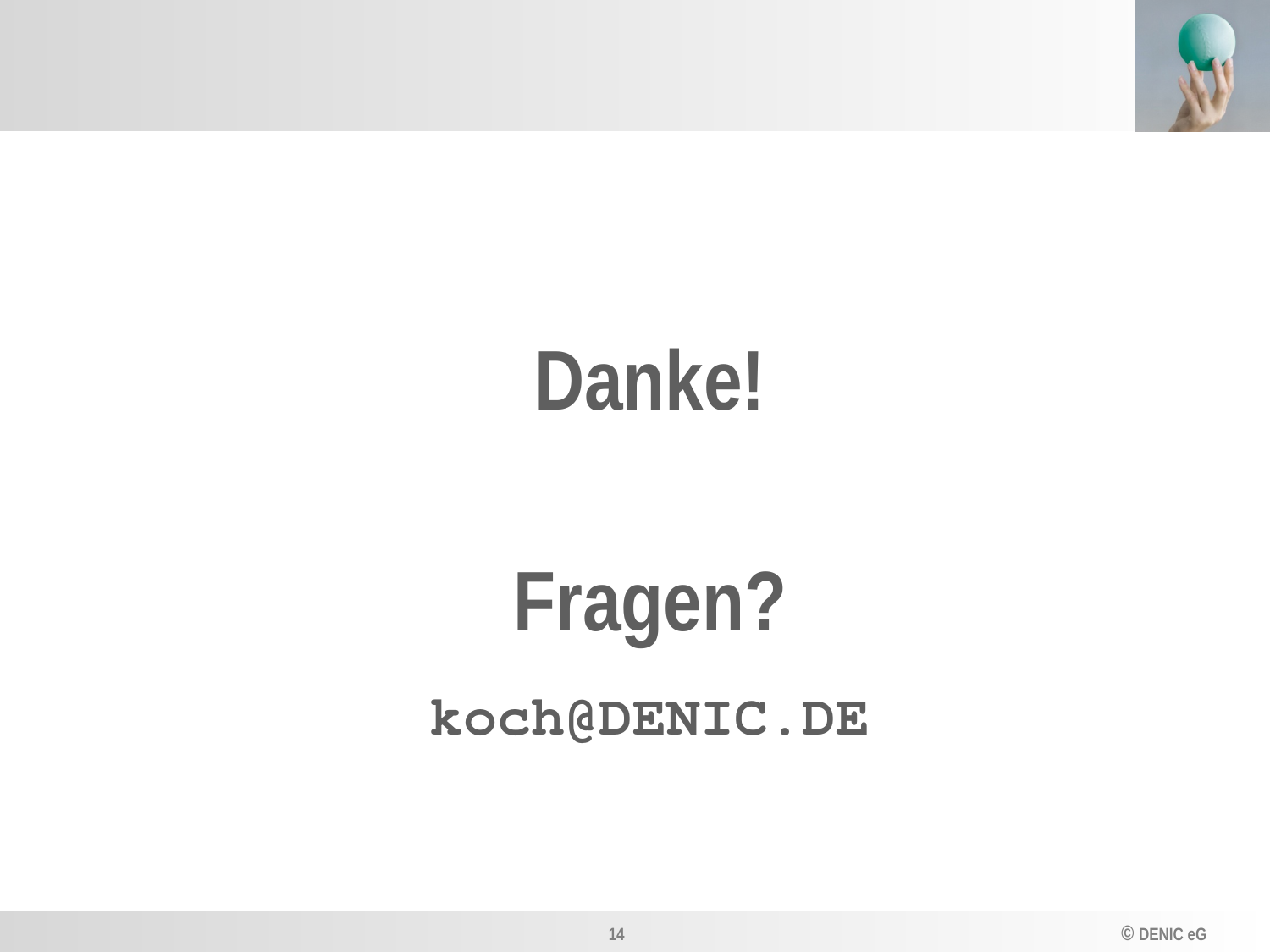

#

Danke!

Fragen?
koch@DENIC.DE
14				 © DENIC eG